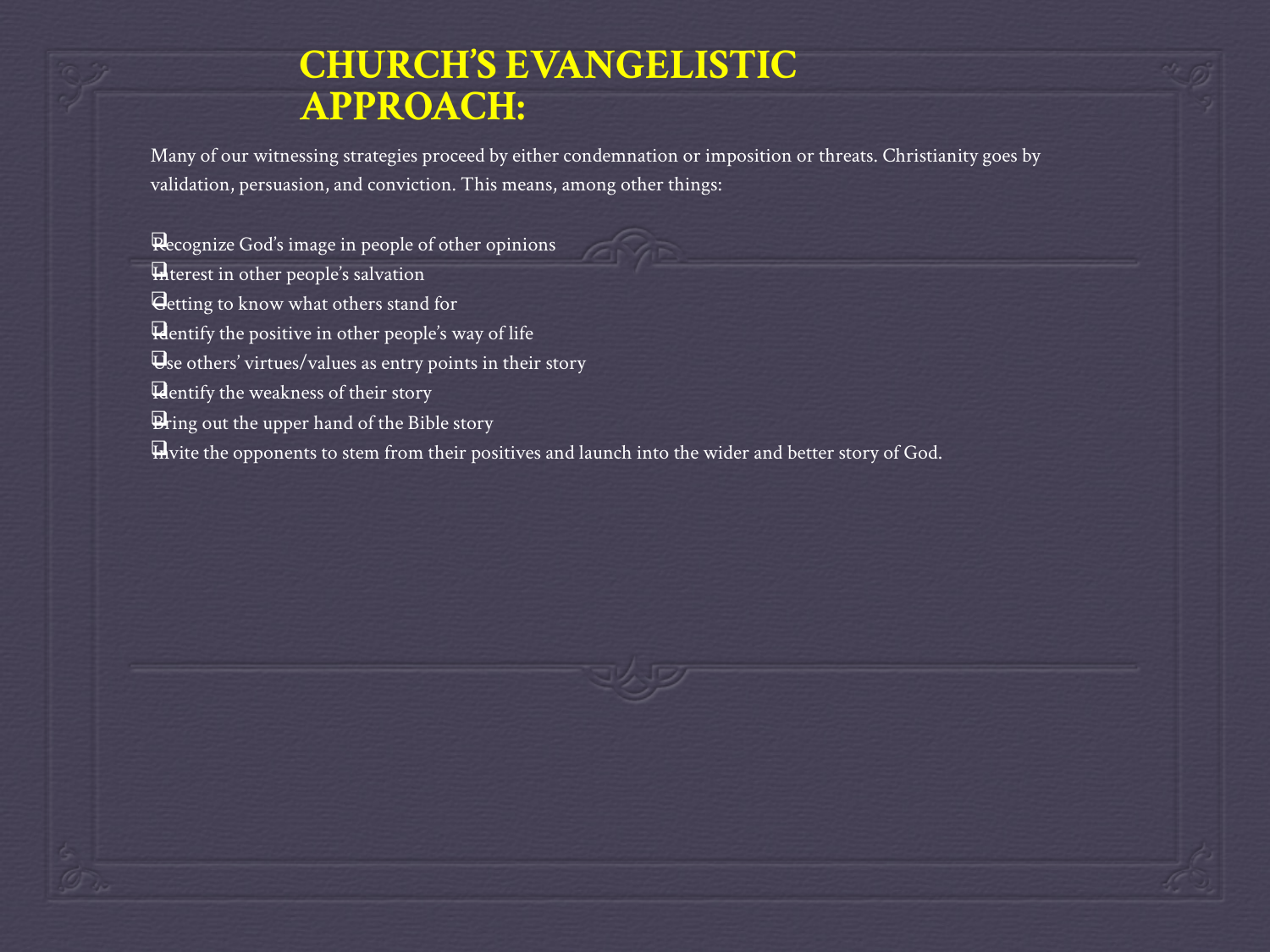

CHURCH’S EVANGELISTIC APPROACH:

Many of our witnessing strategies proceed by either condemnation or imposition or threats. Christianity goes by validation, persuasion, and conviction. This means, among other things:

Recognize God’s image in people of other opinions
Interest in other people’s salvation
Getting to know what others stand for
Identify the positive in other people’s way of life
Use others’ virtues/values as entry points in their story
Identify the weakness of their story
Bring out the upper hand of the Bible story
Invite the opponents to stem from their positives and launch into the wider and better story of God.